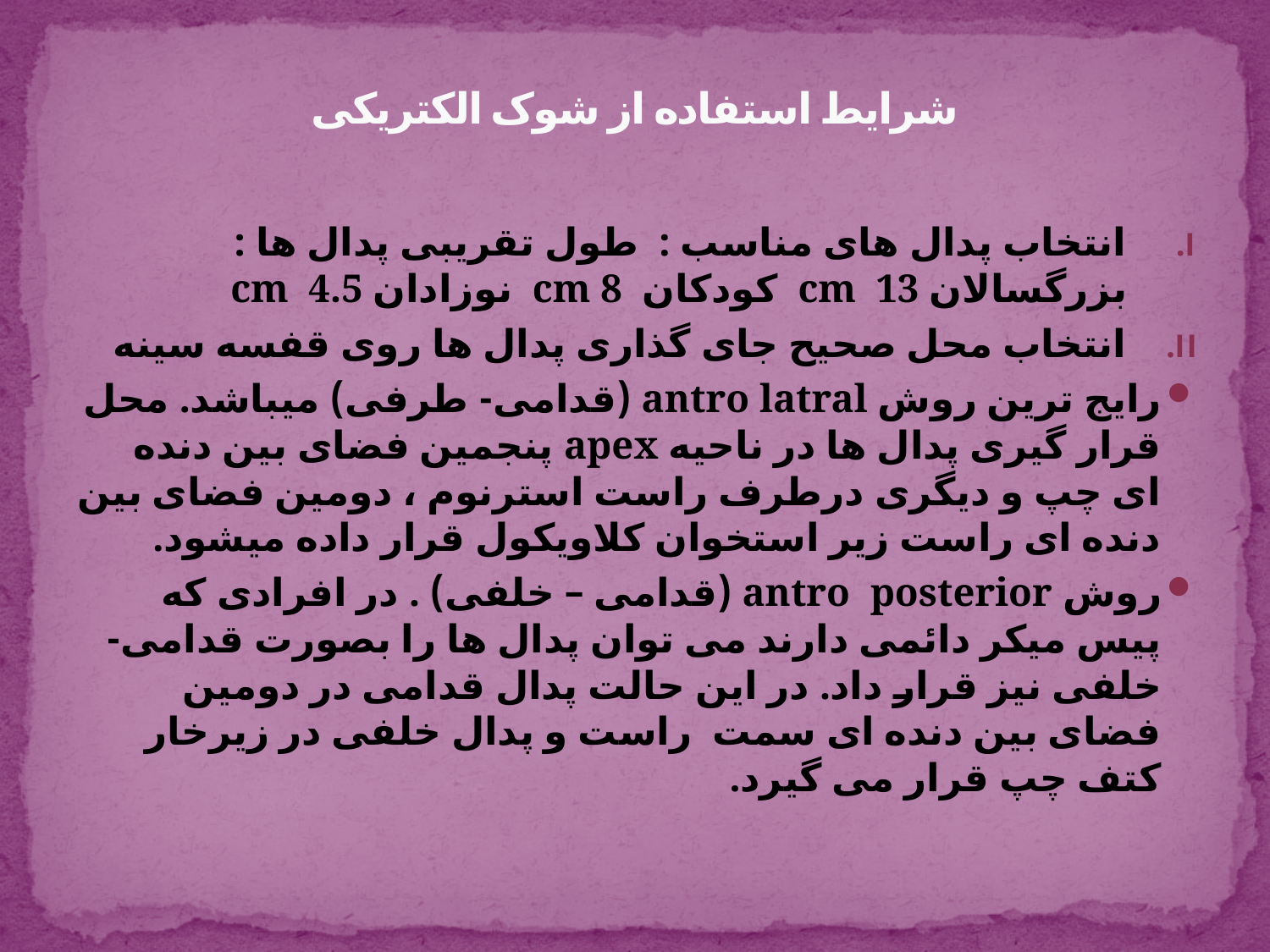

# شرایط استفاده از شوک الکتریکی
انتخاب پدال های مناسب :  طول تقریبی پدال ها : بزرگسالان cm  13  کودکان  cm 8  نوزادان cm  4.5
انتخاب محل صحیح جای گذاری پدال ها روی قفسه سینه
رایج ترین روش antro latral (قدامی- طرفی) میباشد. محل قرار گیری پدال ها در ناحیه apex پنجمین فضای بین دنده ای چپ و دیگری درطرف راست استرنوم ، دومین فضای بین دنده ای راست زیر استخوان کلاویکول قرار داده میشود.
روش antro  posterior (قدامی – خلفی) . در افرادی که پیس میکر دائمی دارند می توان پدال ها را بصورت قدامی- خلفی نیز قرار داد. در این حالت پدال قدامی در دومین فضای بین دنده ای سمت  راست و پدال خلفی در زیرخار کتف چپ قرار می گیرد.